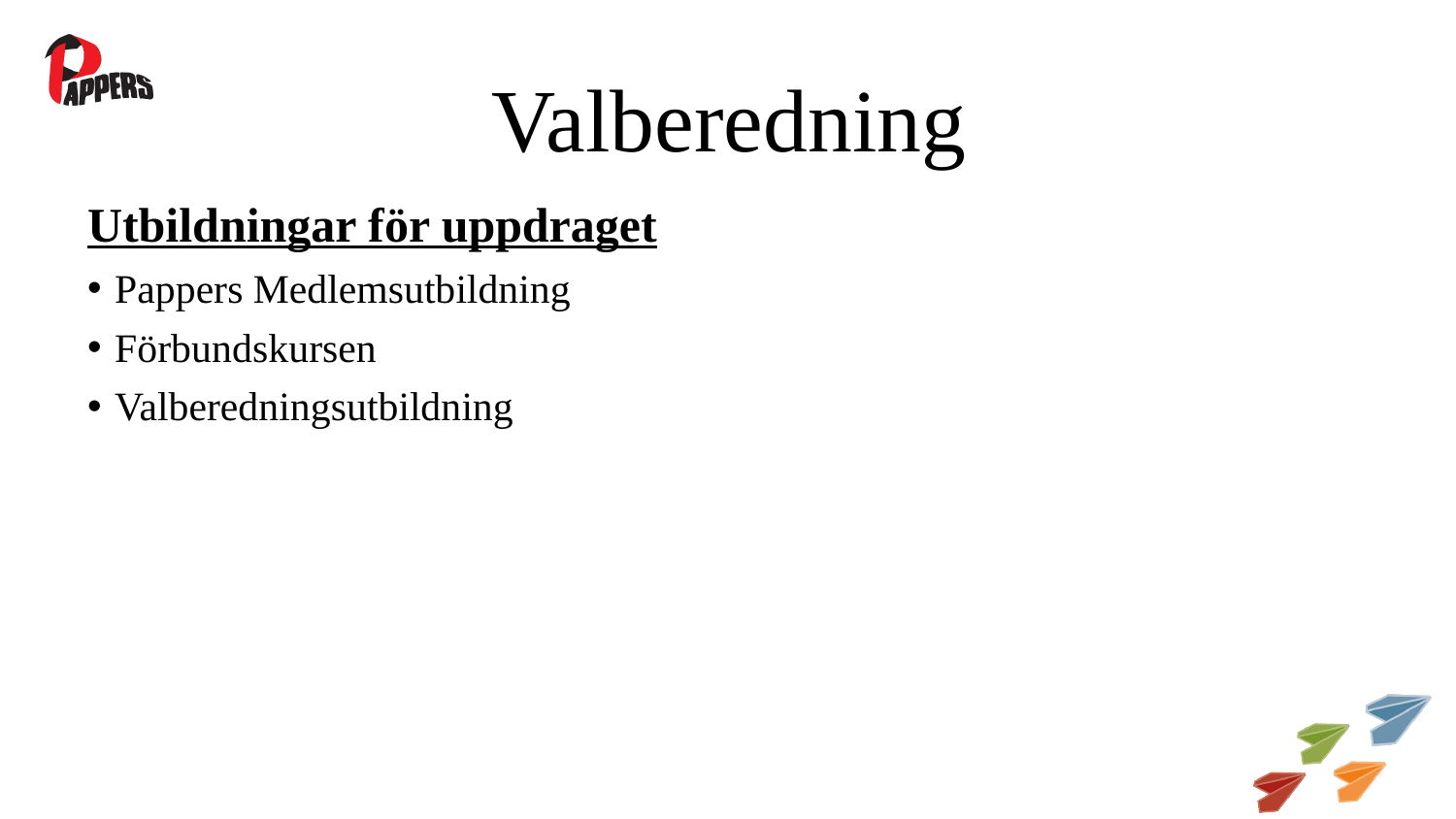

# Valberedning
Utbildningar för uppdraget
Pappers Medlemsutbildning
Förbundskursen
Valberedningsutbildning